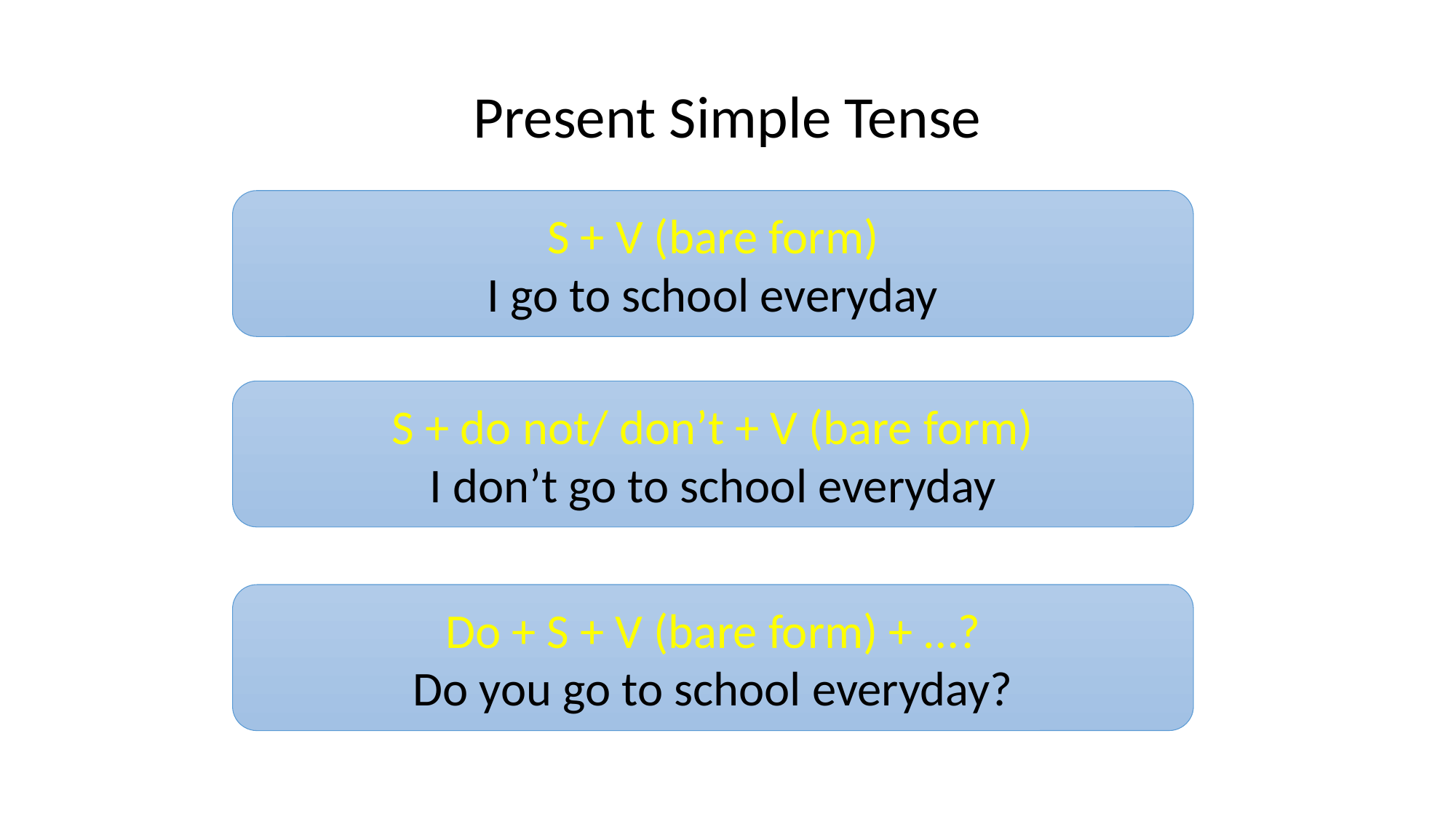

# Present Simple Tense
S + V (bare form)
I go to school everyday
S + do not/ don’t + V (bare form)
I don’t go to school everyday
Do + S + V (bare form) + …?
Do you go to school everyday?